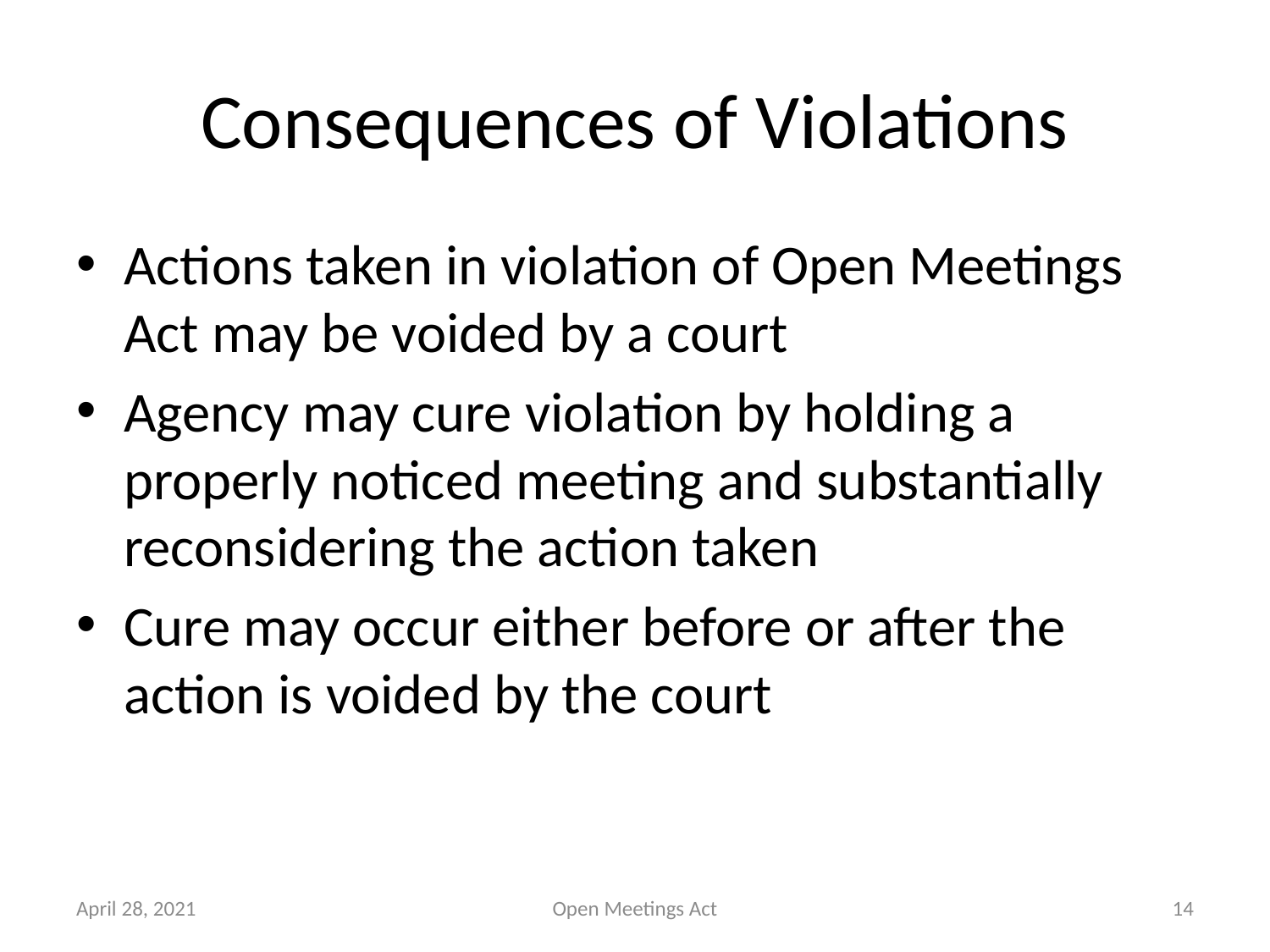

# Consequences of Violations
Actions taken in violation of Open Meetings Act may be voided by a court
Agency may cure violation by holding a properly noticed meeting and substantially reconsidering the action taken
Cure may occur either before or after the action is voided by the court
April 28, 2021
Open Meetings Act
14